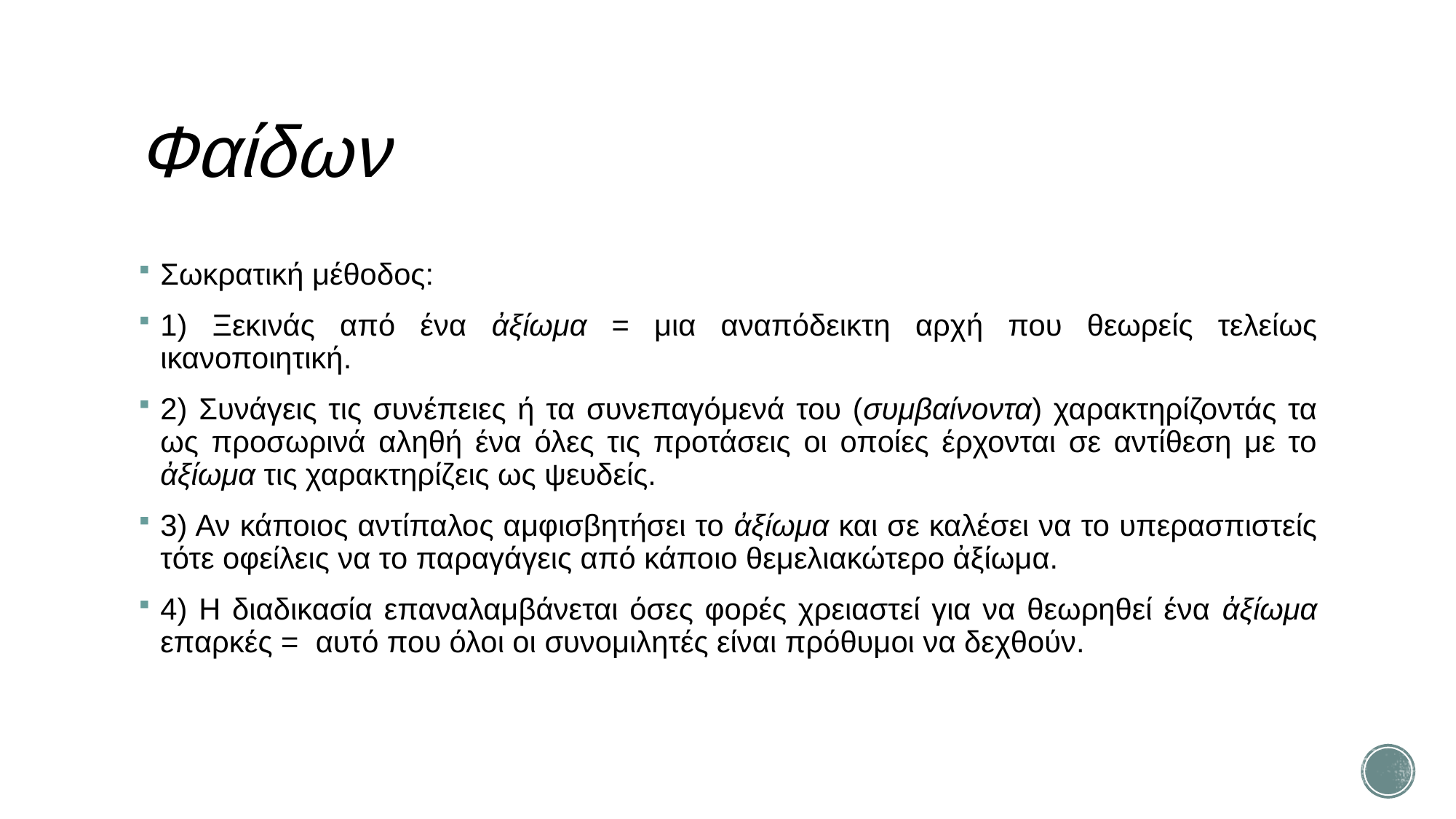

# Φαίδων
Σωκρατική μέθοδος:
1) Ξεκινάς από ένα ἀξίωμα = μια αναπόδεικτη αρχή που θεωρείς τελείως ικανοποιητική.
2) Συνάγεις τις συνέπειες ή τα συνεπαγόμενά του (συμβαίνοντα) χαρακτηρίζοντάς τα ως προσωρινά αληθή ένα όλες τις προτάσεις οι οποίες έρχονται σε αντίθεση με το ἀξίωμα τις χαρακτηρίζεις ως ψευδείς.
3) Αν κάποιος αντίπαλος αμφισβητήσει το ἀξίωμα και σε καλέσει να το υπερασπιστείς τότε οφείλεις να το παραγάγεις από κάποιο θεμελιακώτερο ἀξίωμα.
4) Η διαδικασία επαναλαμβάνεται όσες φορές χρειαστεί για να θεωρηθεί ένα ἀξίωμα επαρκές =  αυτό που όλοι οι συνομιλητές είναι πρόθυμοι να δεχθούν.